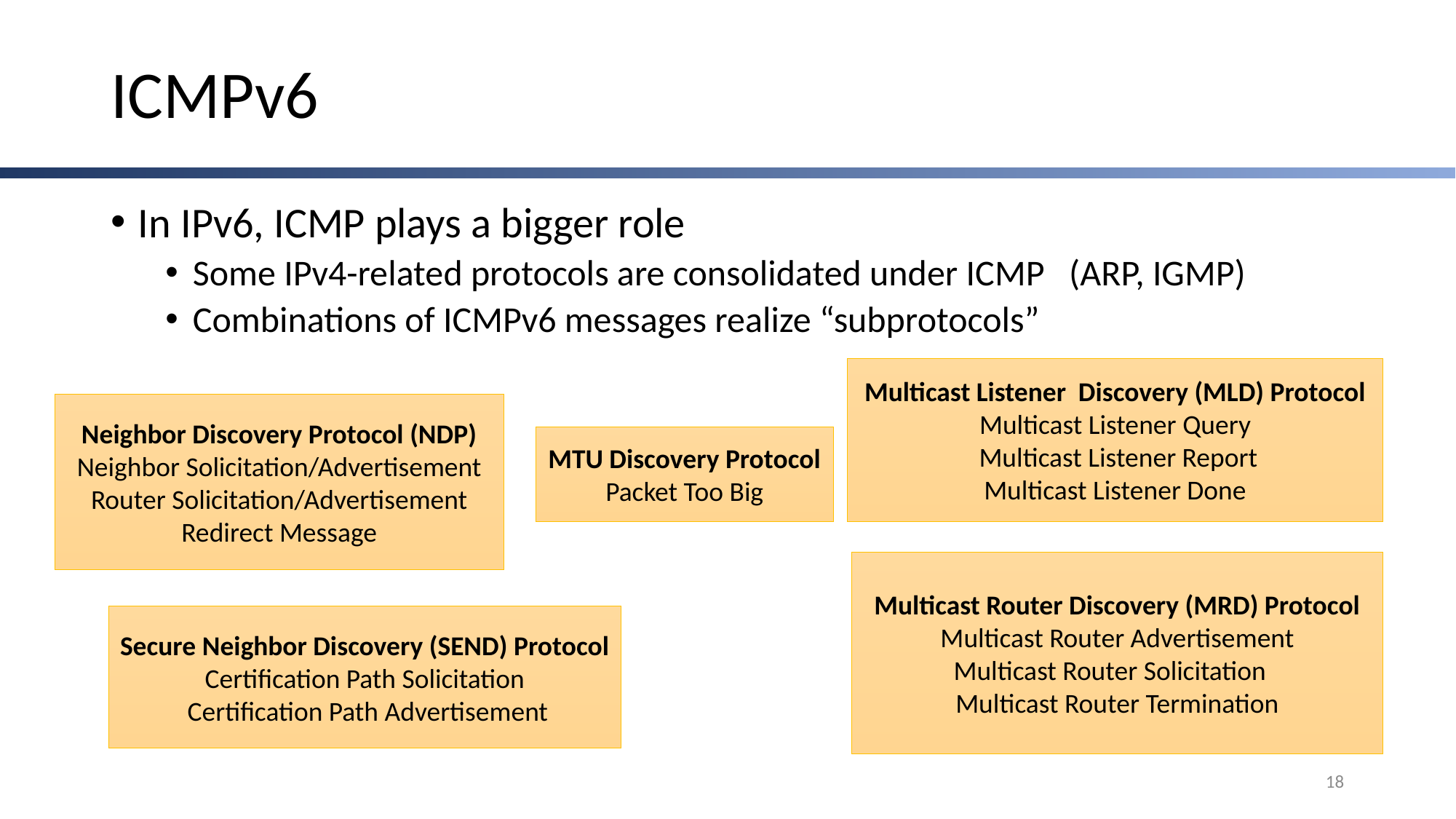

# ICMPv6
In IPv6, ICMP plays a bigger role
Some IPv4-related protocols are consolidated under ICMP   (ARP, IGMP)
Combinations of ICMPv6 messages realize “subprotocols”
Multicast Listener  Discovery (MLD) Protocol
Multicast Listener Query
 Multicast Listener Report
Multicast Listener Done
Neighbor Discovery Protocol (NDP)
Neighbor Solicitation/Advertisement
Router Solicitation/Advertisement
Redirect Message
MTU Discovery Protocol
Packet Too Big
Multicast Router Discovery (MRD) Protocol
Multicast Router Advertisement
Multicast Router Solicitation
Multicast Router Termination
Secure Neighbor Discovery (SEND) Protocol
Certification Path Solicitation
 Certification Path Advertisement
18